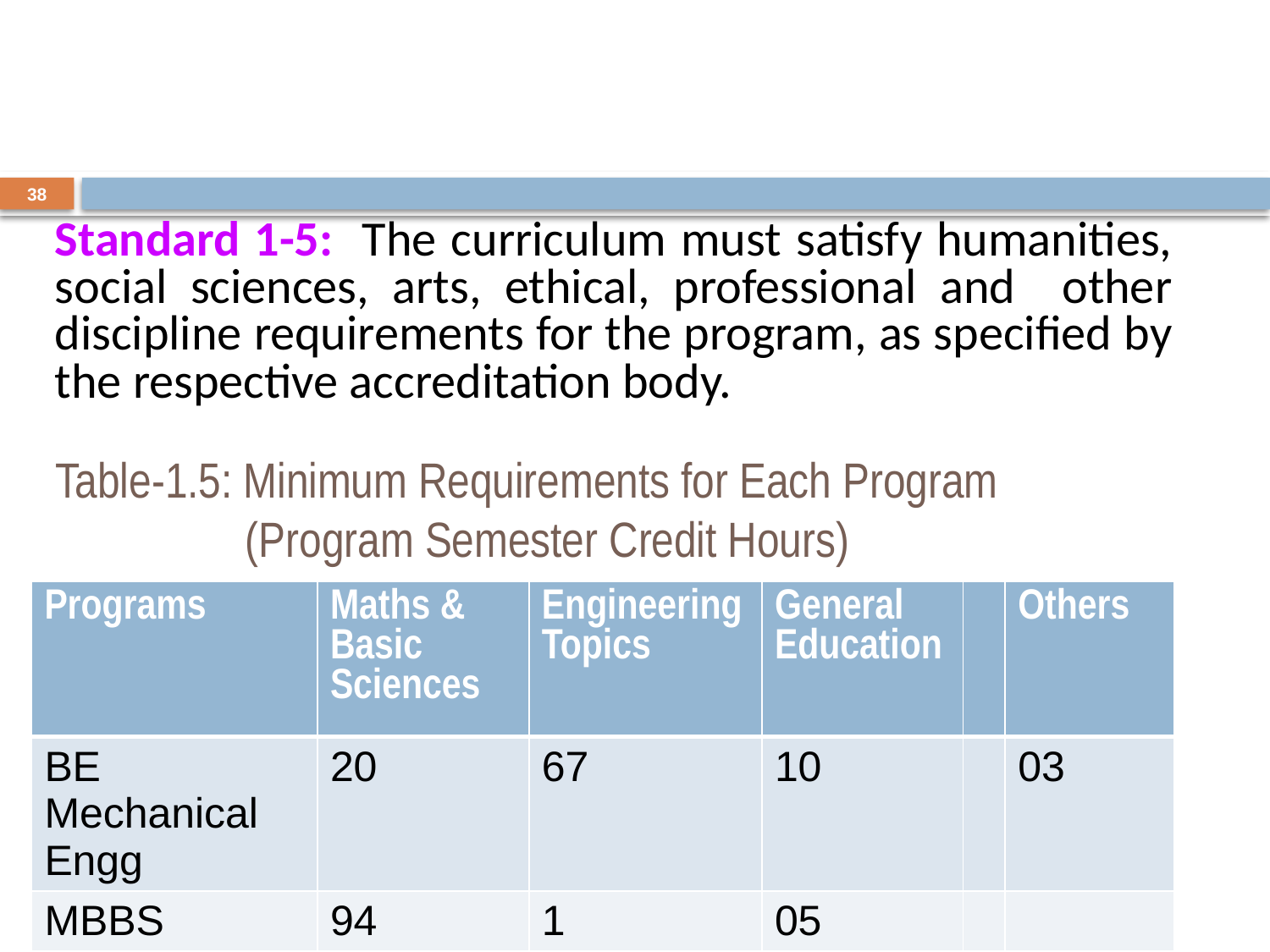

38
Standard 1-5:  The curriculum must satisfy humanities, social sciences, arts, ethical, professional and  other discipline requirements for the program, as specified by the respective accreditation body.
# Table-1.5: Minimum Requirements for Each Program (Program Semester Credit Hours)
| Programs | Maths & Basic Sciences | Engineering Topics | General Education |  | Others |
| --- | --- | --- | --- | --- | --- |
| BE Mechanical Engg | 20 | 67 | 10 |  | 03 |
| MBBS | 94 | 1 | 05 |  |  |